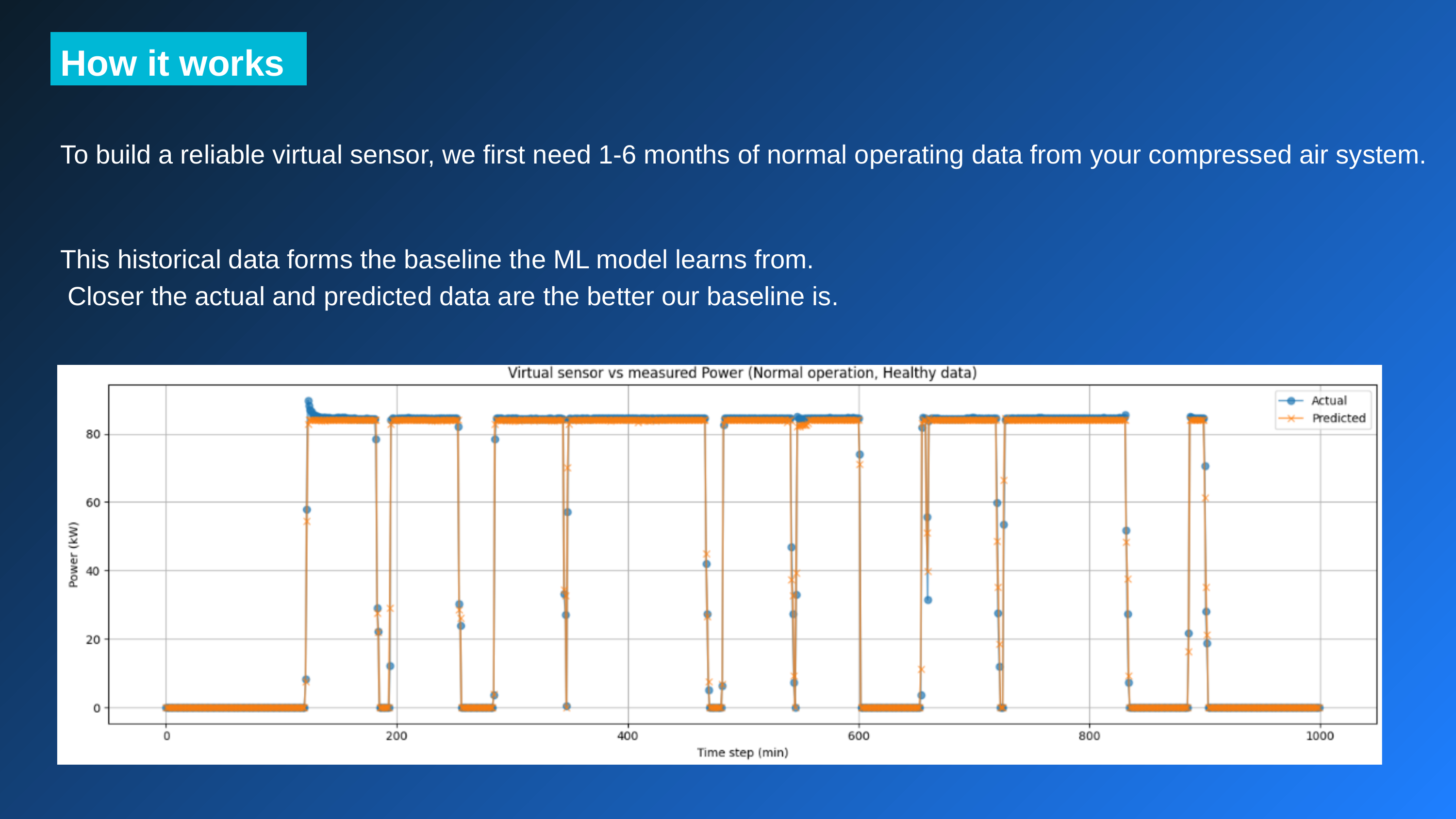

How it works
To build a reliable virtual sensor, we first need 1-6 months of normal operating data from your compressed air system.
This historical data forms the baseline the ML model learns from.
 Closer the actual and predicted data are the better our baseline is.